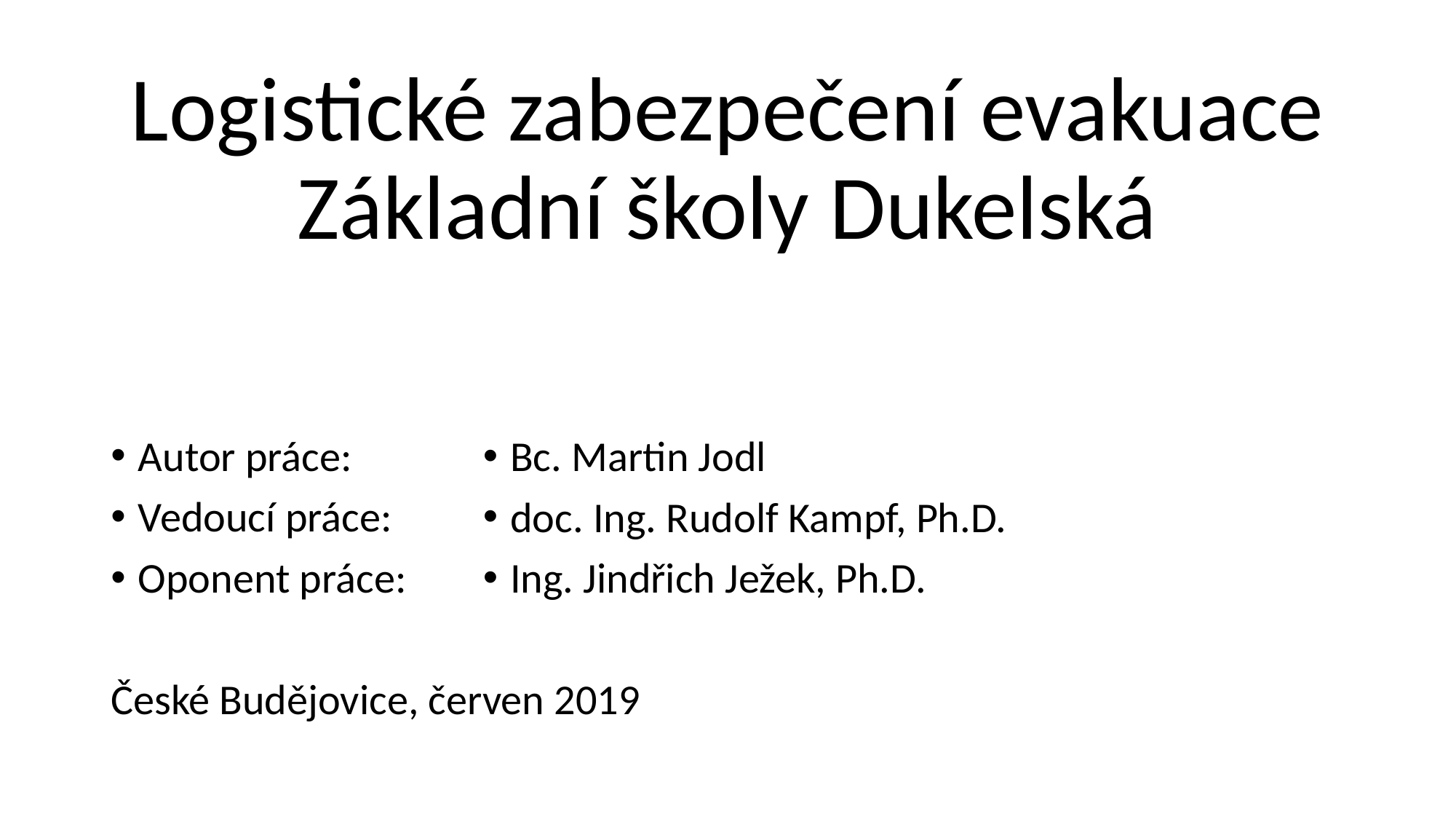

# Logistické zabezpečení evakuace Základní školy Dukelská
Bc. Martin Jodl
doc. Ing. Rudolf Kampf, Ph.D.
Ing. Jindřich Ježek, Ph.D.
Autor práce:
Vedoucí práce:
Oponent práce:

České Budějovice, červen 2019